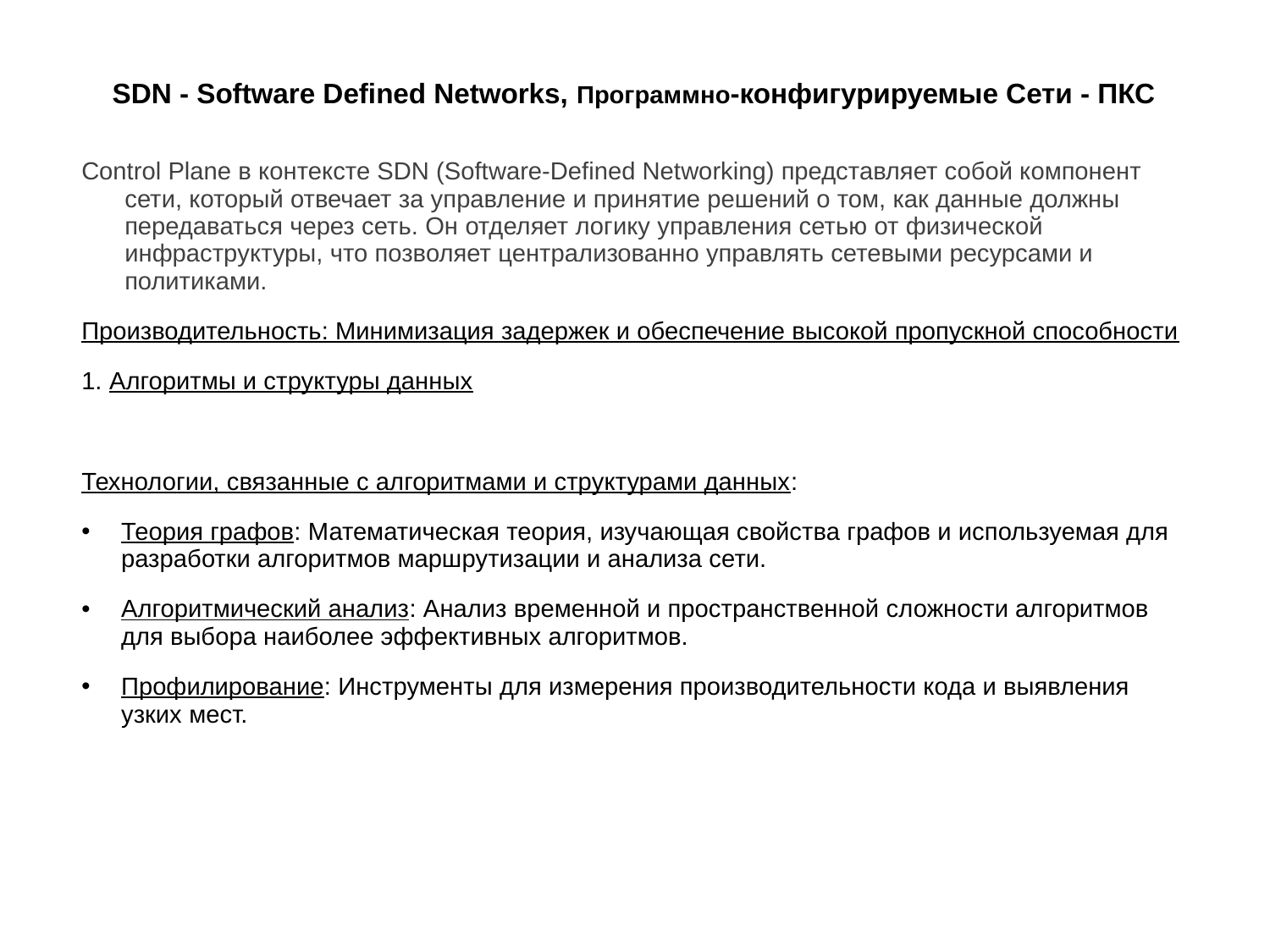

# SDN - Software Defined Networks, Программно-конфигурируемые Сети - ПКС

Control Plane в контексте SDN (Software-Defined Networking) представляет собой компонент сети, который отвечает за управление и принятие решений о том, как данные должны передаваться через сеть. Он отделяет логику управления сетью от физической инфраструктуры, что позволяет централизованно управлять сетевыми ресурсами и политиками.
Производительность: Минимизация задержек и обеспечение высокой пропускной способности
1. Алгоритмы и структуры данных

Технологии, связанные с алгоритмами и структурами данных:
Теория графов: Математическая теория, изучающая свойства графов и используемая для разработки алгоритмов маршрутизации и анализа сети.
Алгоритмический анализ: Анализ временной и пространственной сложности алгоритмов для выбора наиболее эффективных алгоритмов.
Профилирование: Инструменты для измерения производительности кода и выявления узких мест.